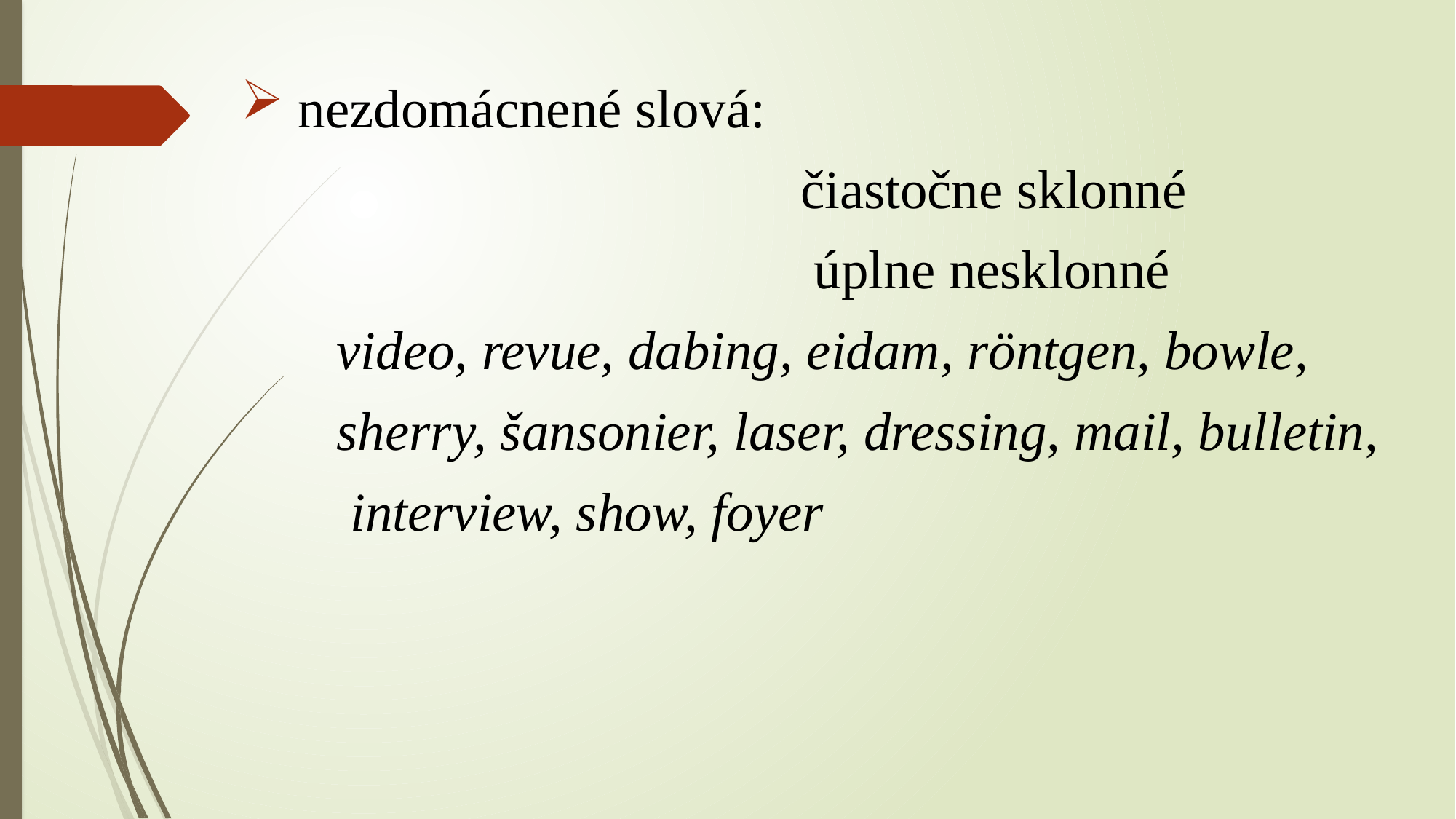

nezdomácnené slová:
                                         čiastočne sklonné
                                          úplne nesklonné
       video, revue, dabing, eidam, röntgen, bowle,
       sherry, šansonier, laser, dressing, mail, bulletin,
        interview, show, foyer